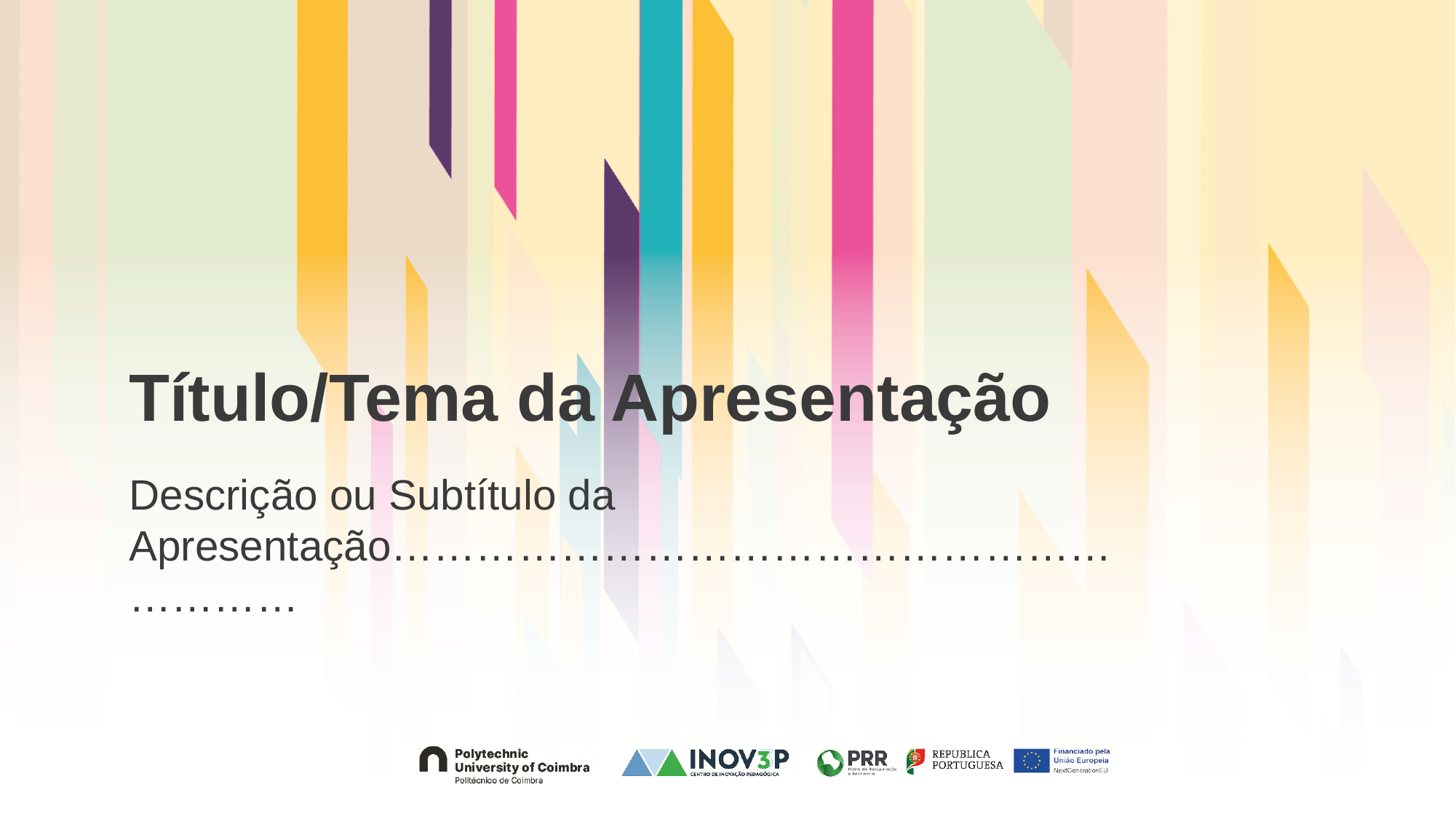

Título/Tema da Apresentação

Descrição ou Subtítulo da Apresentação………………………………………………………